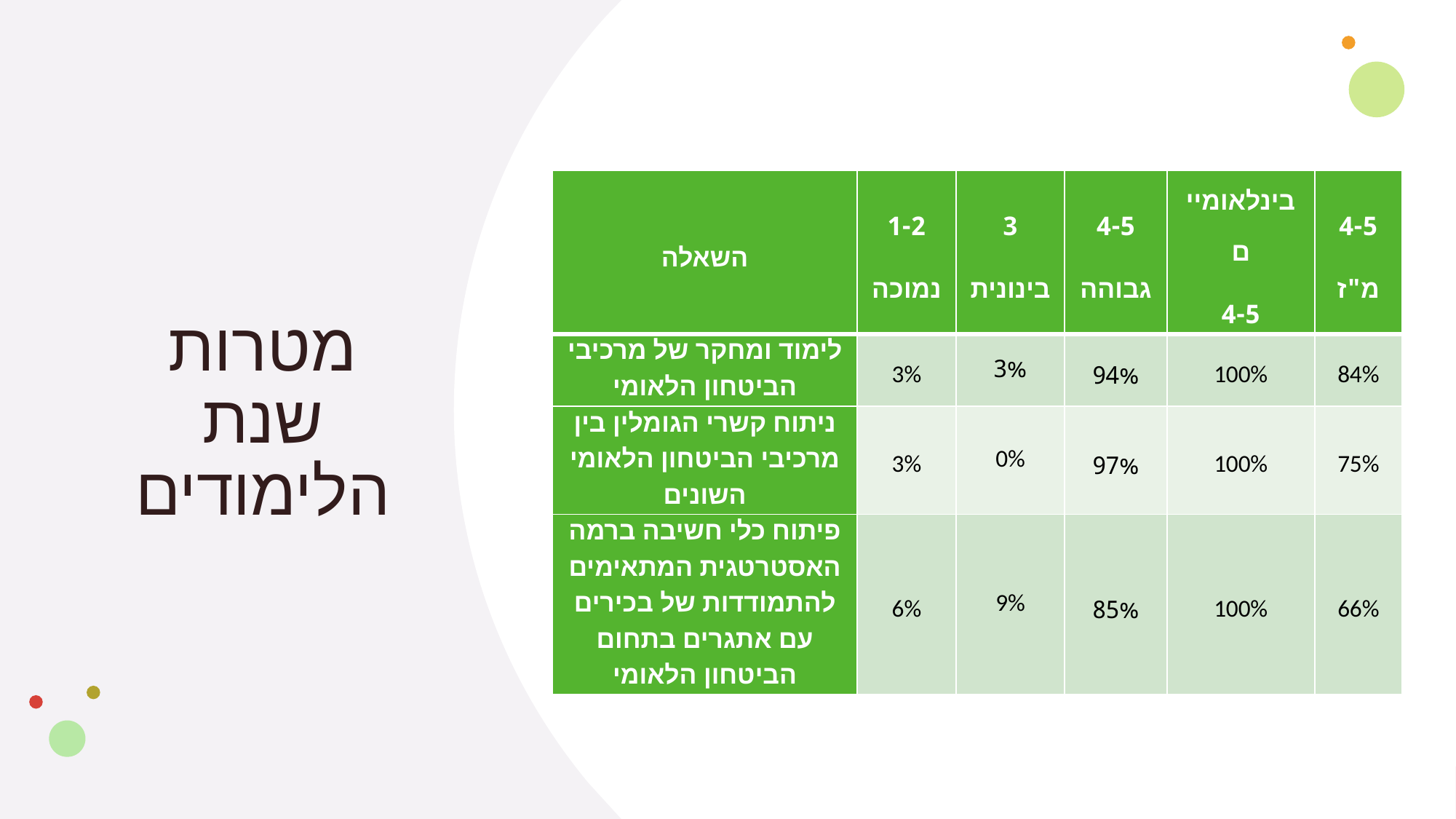

# מטרות שנת הלימודים
| השאלה | 1-2 נמוכה | 3 בינונית | 4-5 גבוהה | בינלאומיים 4-5 | 4-5 מ"ז |
| --- | --- | --- | --- | --- | --- |
| לימוד ומחקר של מרכיבי הביטחון הלאומי | 3% | 3% | 94% | 100% | 84% |
| ניתוח קשרי הגומלין בין מרכיבי הביטחון הלאומי השונים | 3% | 0% | 97% | 100% | 75% |
| פיתוח כלי חשיבה ברמה האסטרטגית המתאימים להתמודדות של בכירים עם אתגרים בתחום הביטחון הלאומי | 6% | 9% | 85% | 100% | 66% |
4